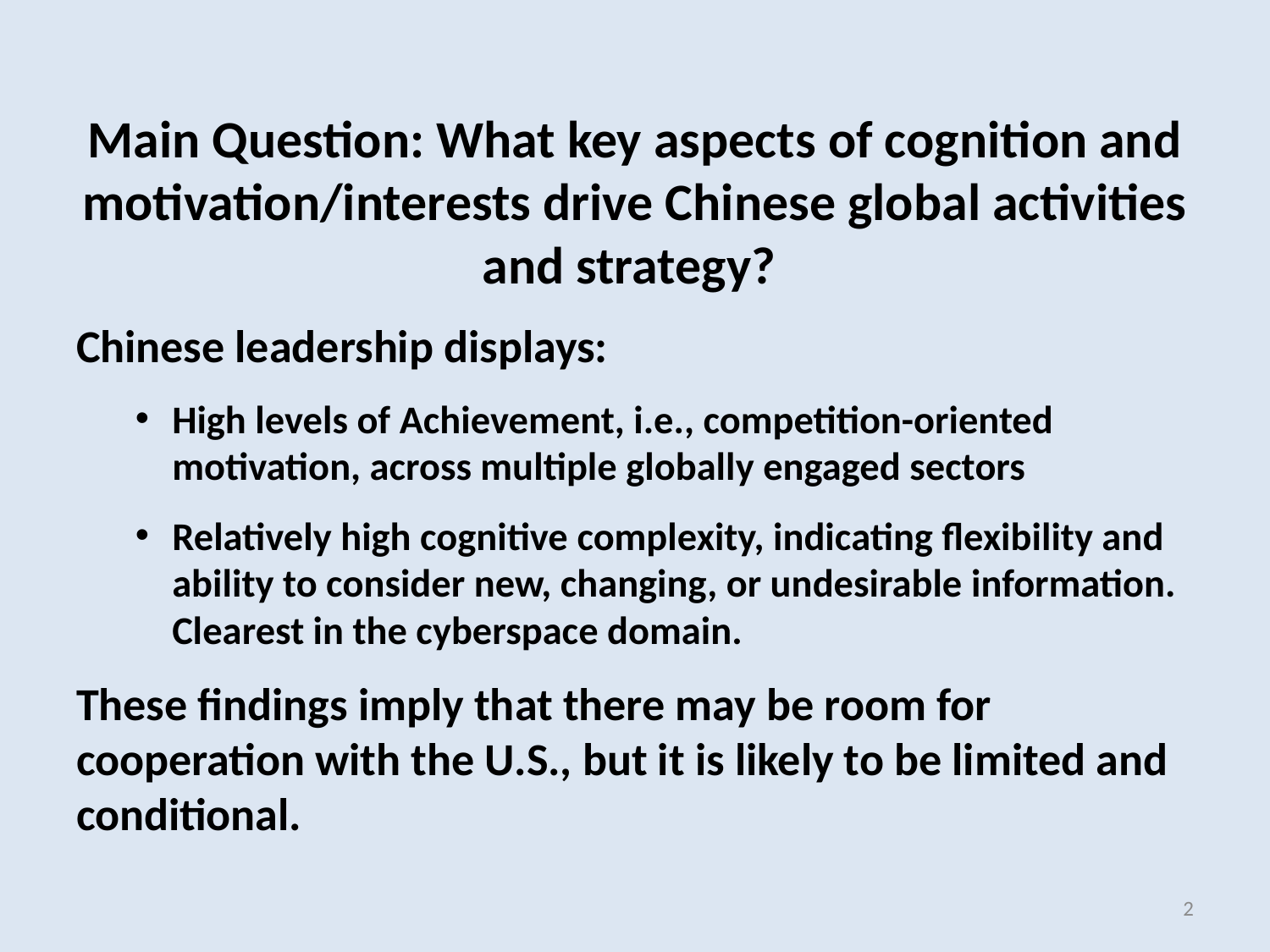

Main Question: What key aspects of cognition and motivation/interests drive Chinese global activities and strategy?
Chinese leadership displays:
High levels of Achievement, i.e., competition-oriented motivation, across multiple globally engaged sectors
Relatively high cognitive complexity, indicating flexibility and ability to consider new, changing, or undesirable information. Clearest in the cyberspace domain.
These findings imply that there may be room for cooperation with the U.S., but it is likely to be limited and conditional.
2